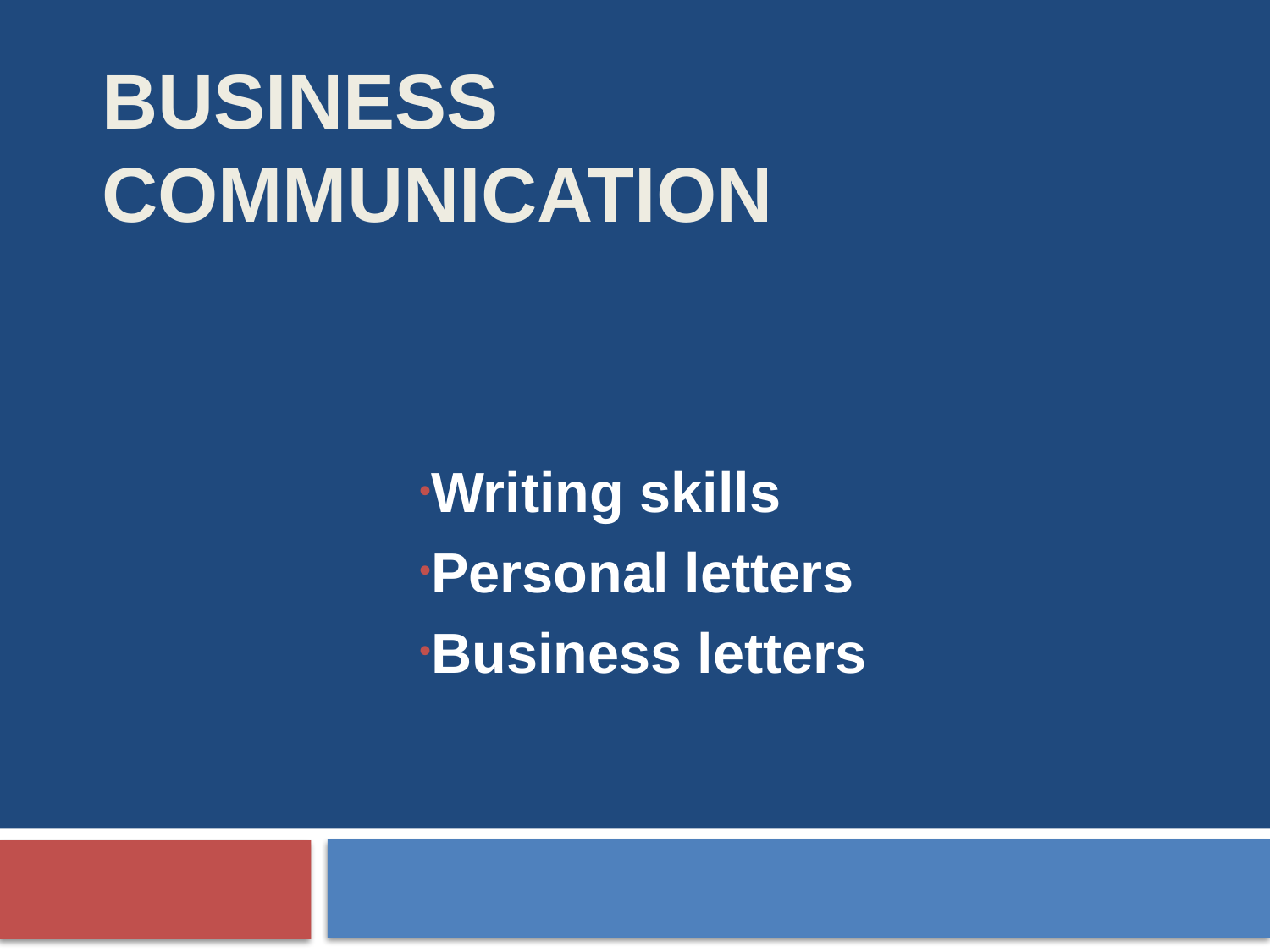

# BUSINESS COMMUNICATION
Writing skills
Personal letters
Business letters